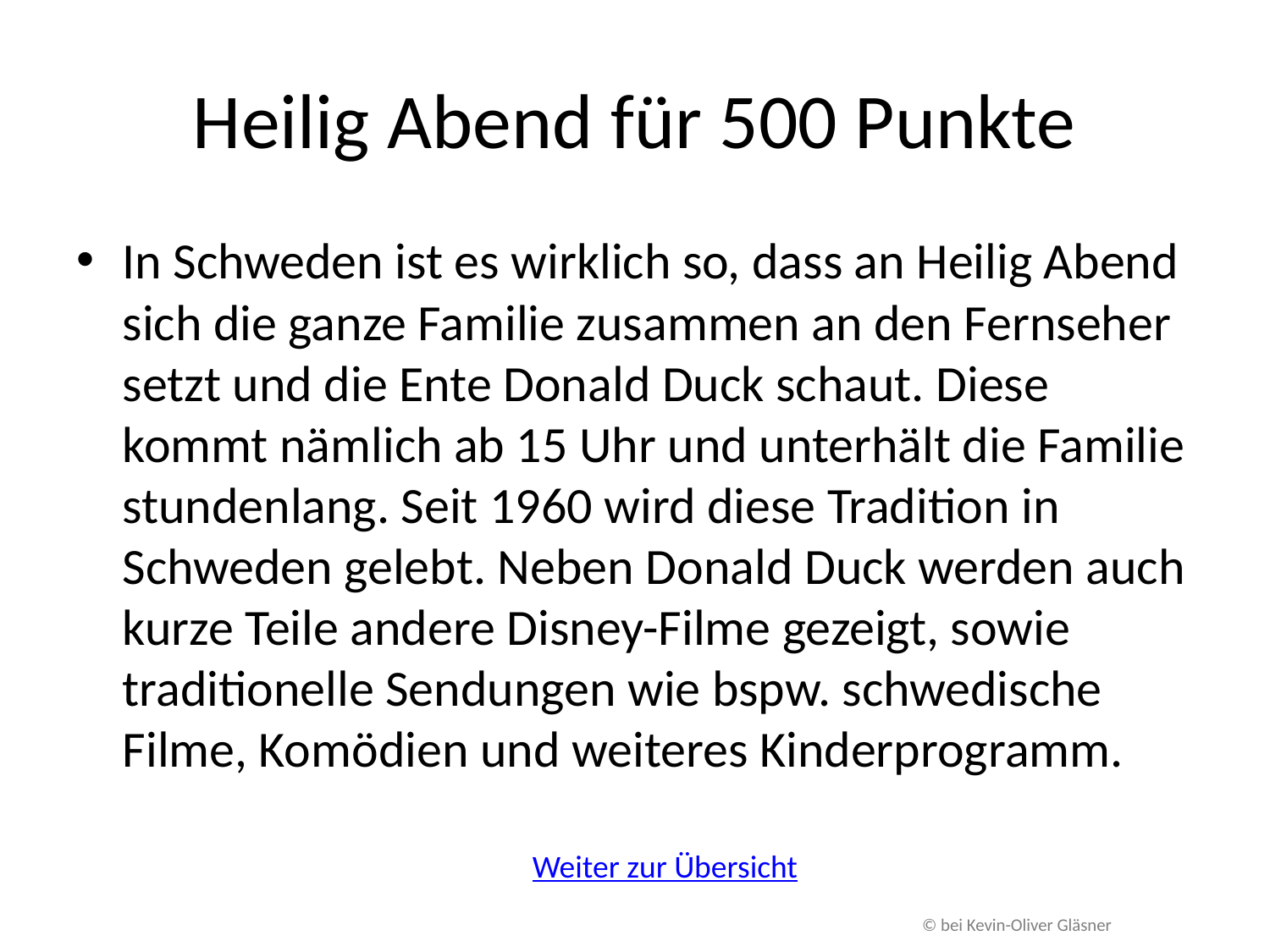

# Heilig Abend für 500 Punkte
In Schweden ist es wirklich so, dass an Heilig Abend sich die ganze Familie zusammen an den Fernseher setzt und die Ente Donald Duck schaut. Diese kommt nämlich ab 15 Uhr und unterhält die Familie stundenlang. Seit 1960 wird diese Tradition in Schweden gelebt. Neben Donald Duck werden auch kurze Teile andere Disney-Filme gezeigt, sowie traditionelle Sendungen wie bspw. schwedische Filme, Komödien und weiteres Kinderprogramm.
Weiter zur Übersicht